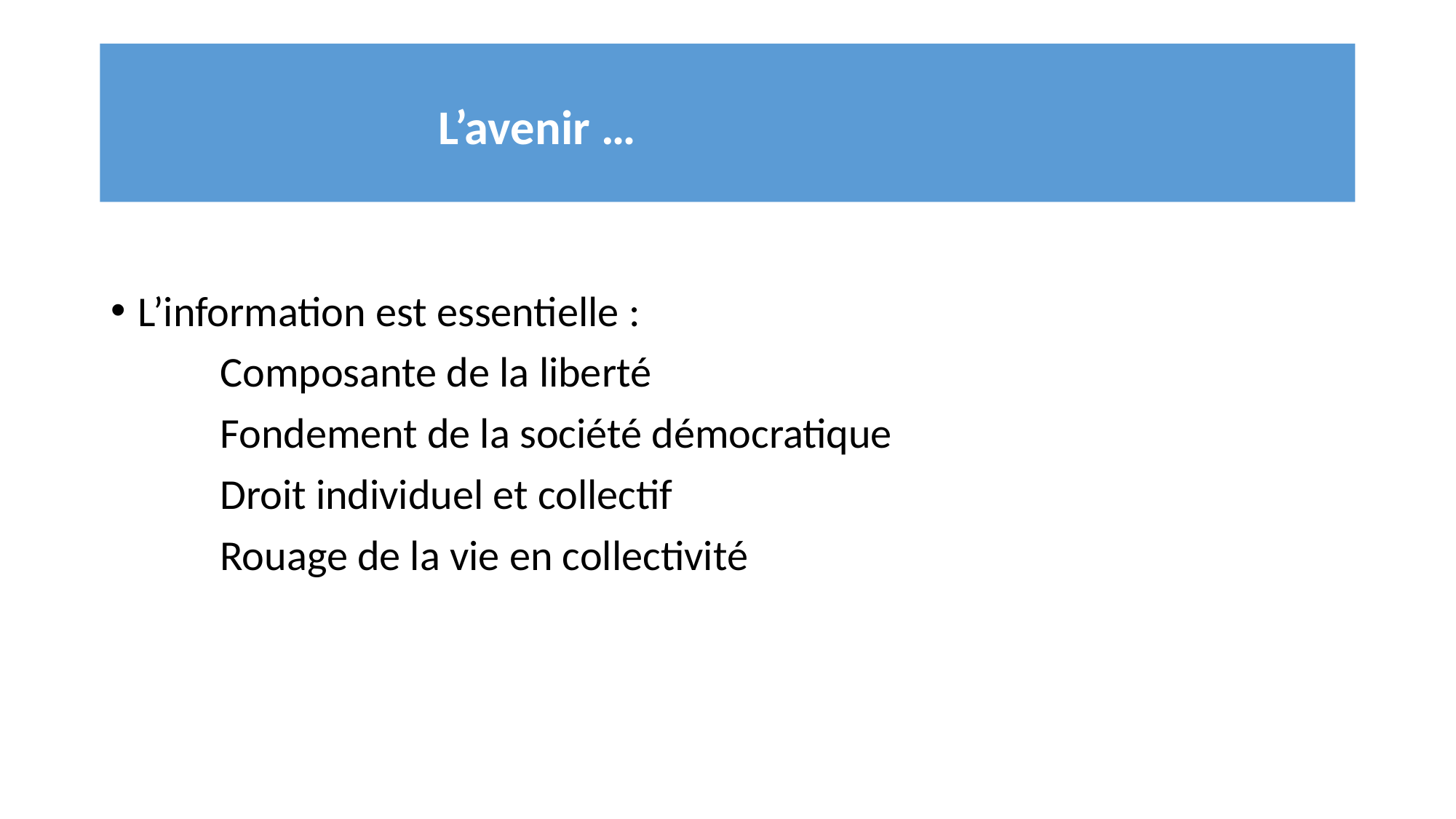

# L’avenir …

L’information est essentielle :
	Composante de la liberté
	Fondement de la société démocratique
	Droit individuel et collectif
	Rouage de la vie en collectivité